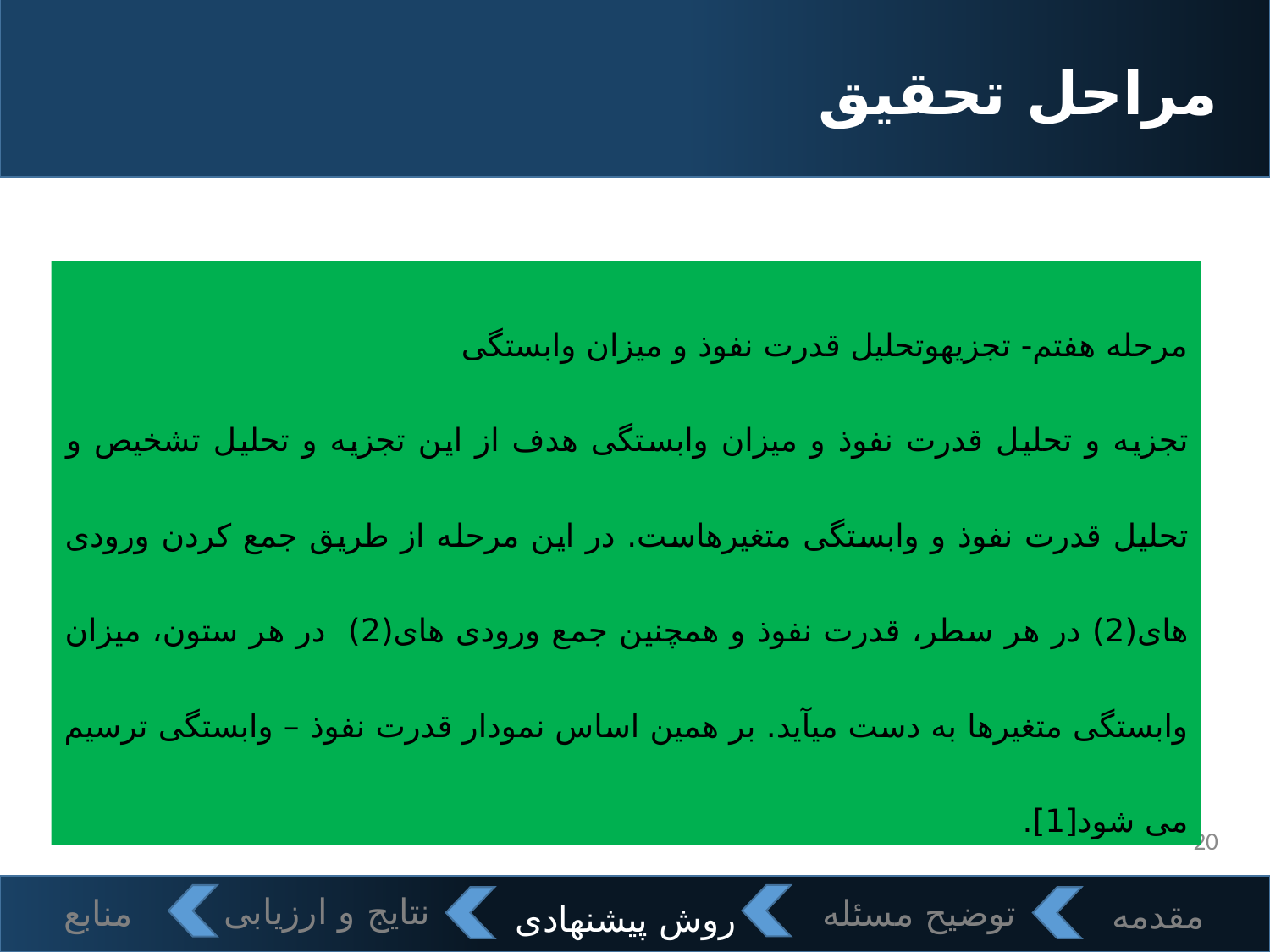

# مراحل تحقیق
مرحله هفتم- تجزیهوتحلیل قدرت نفوذ و میزان وابستگی
تجزیه و تحلیل قدرت نفوذ و میزان وابستگی هدف از این تجزیه و تحلیل تشخیص و تحلیل قدرت نفوذ و وابستگی متغیرهاست. در این مرحله از طریق جمع کردن ورودی های(2) در هر سطر، قدرت نفوذ و همچنین جمع ورودی های(2)  در هر ستون، میزان وابستگی متغیرها به دست میآید. بر همین اساس نمودار قدرت نفوذ – وابستگی ترسیم می شود[1].
20
روش پیشنهادی
نتایج و ارزیابی
منابع
توضیح مسئله

مقدمه